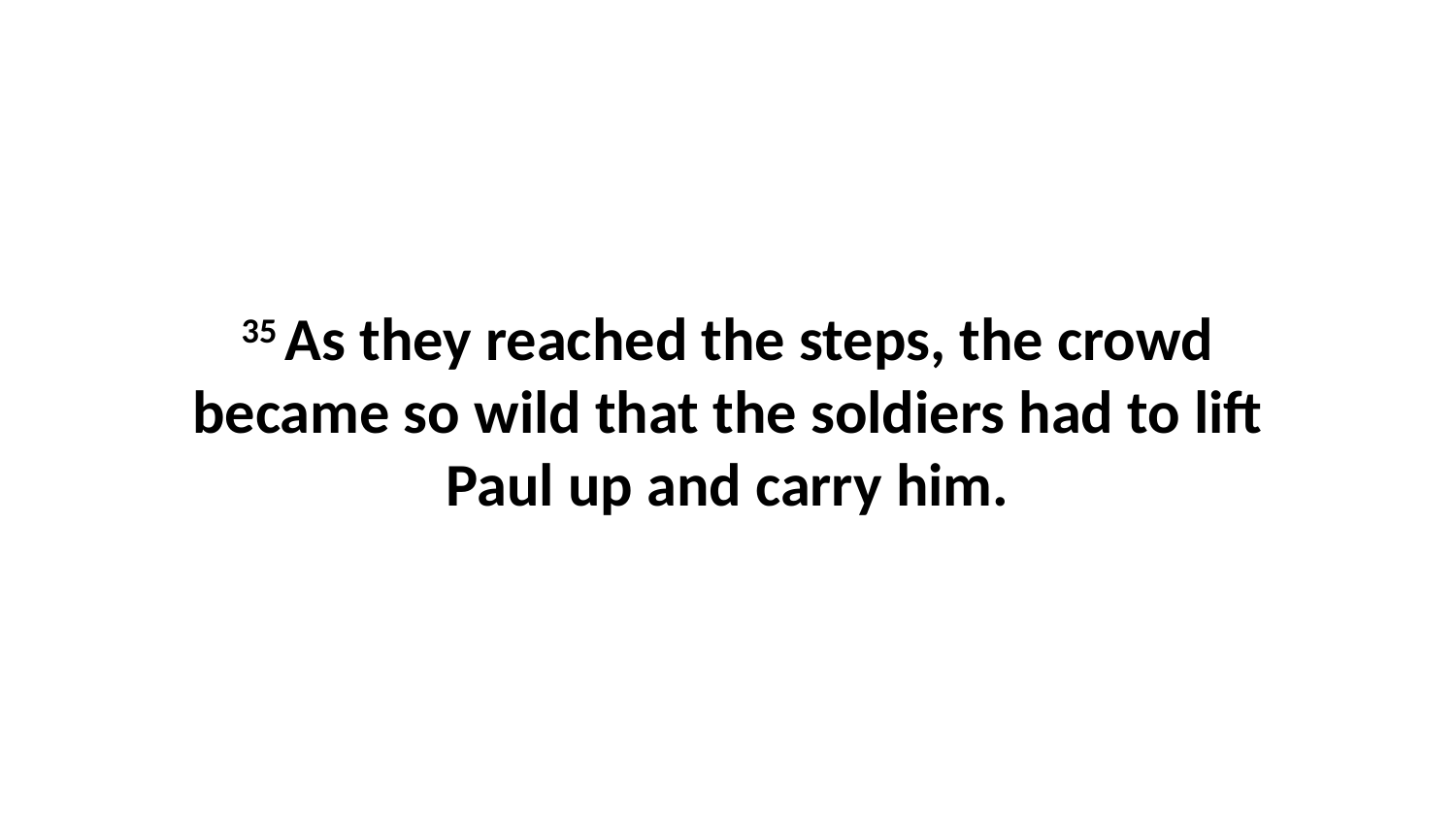

35 As they reached the steps, the crowd became so wild that the soldiers had to lift Paul up and carry him.